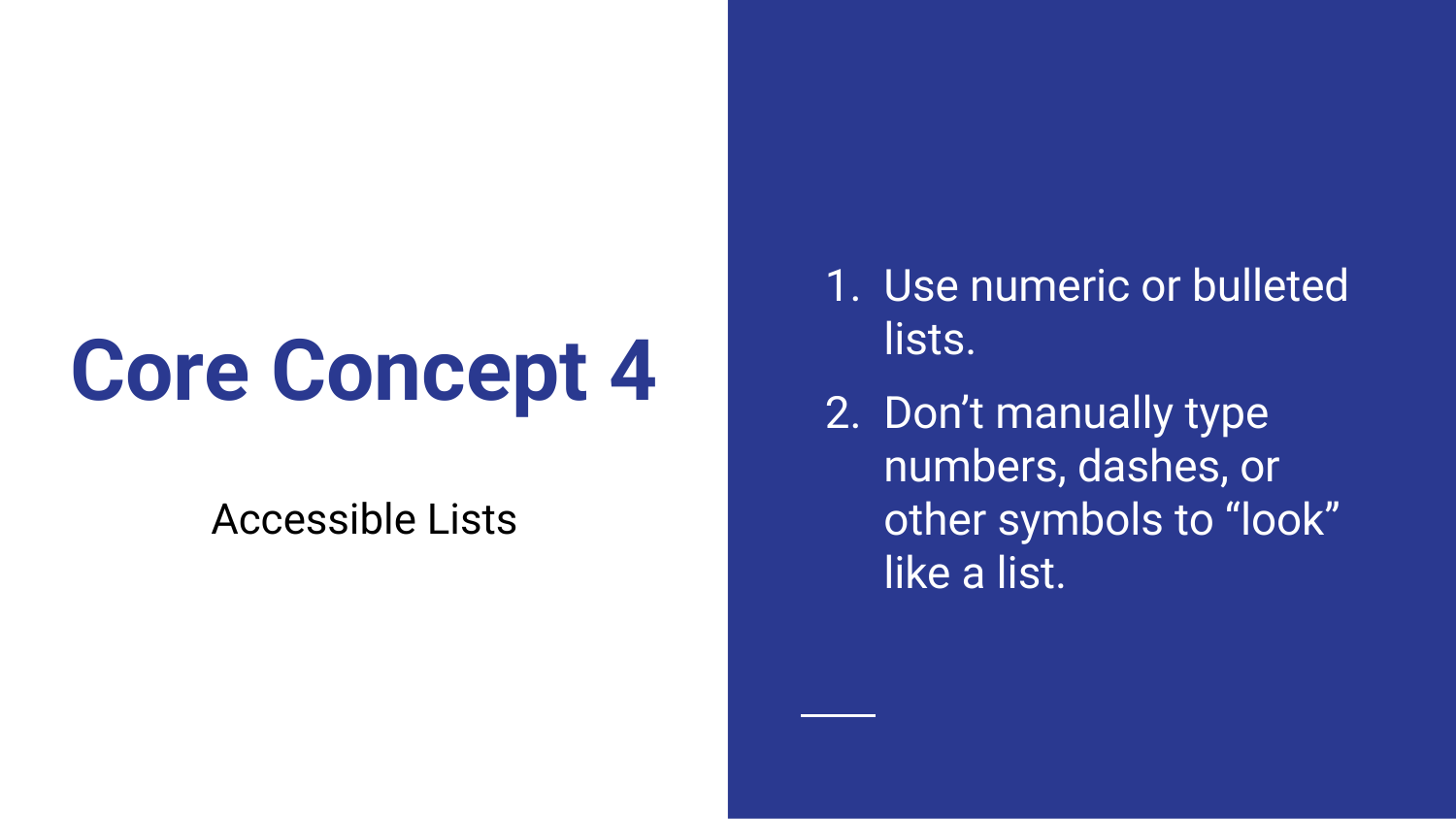

# Core Concept 4
Use numeric or bulleted lists.
Don’t manually type numbers, dashes, or other symbols to “look” like a list.
Accessible Lists